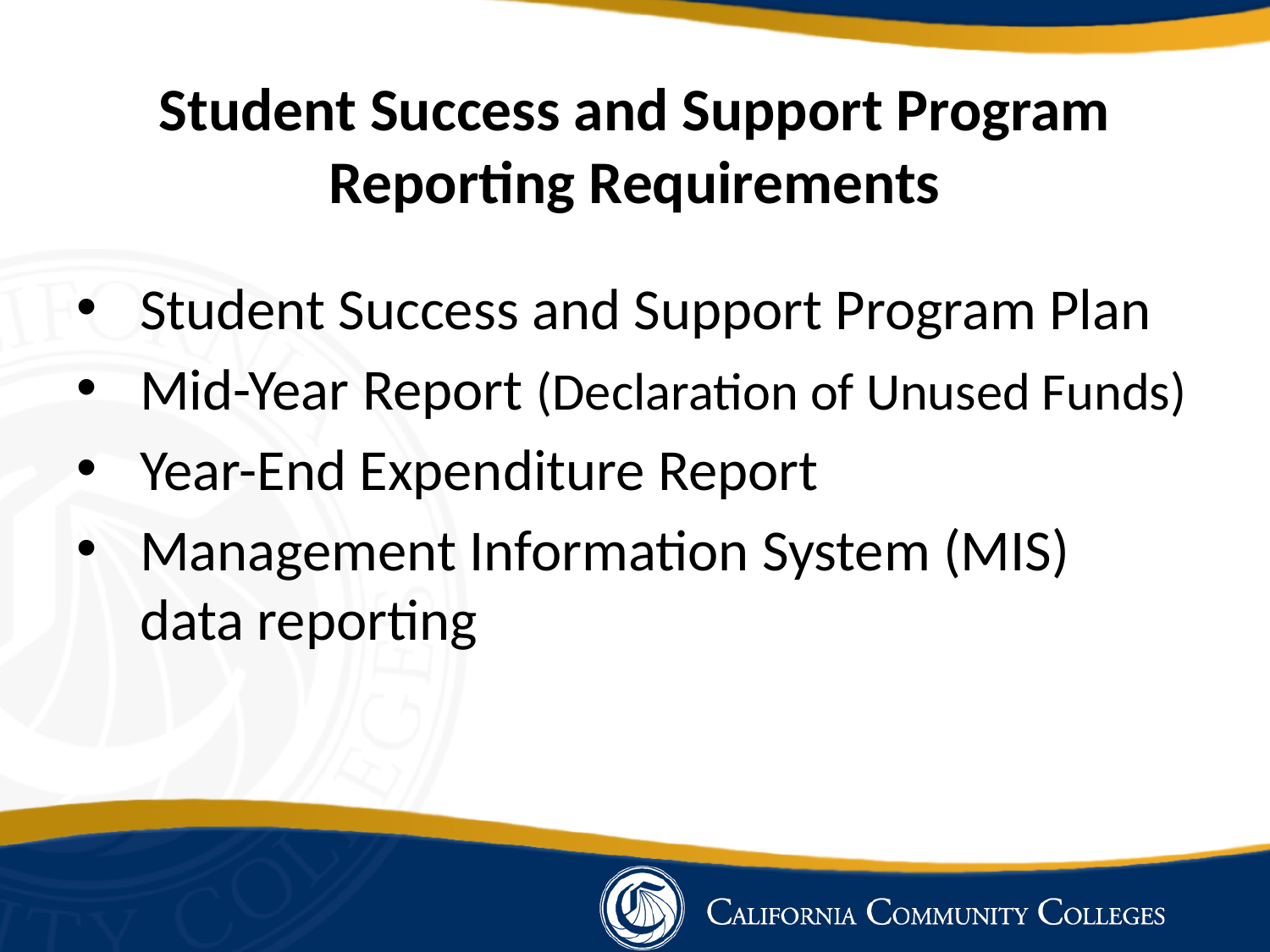

# Student Success and Support Program Reporting Requirements
Student Success and Support Program Plan
Mid-Year Report (Declaration of Unused Funds)
Year-End Expenditure Report
Management Information System (MIS)
data reporting